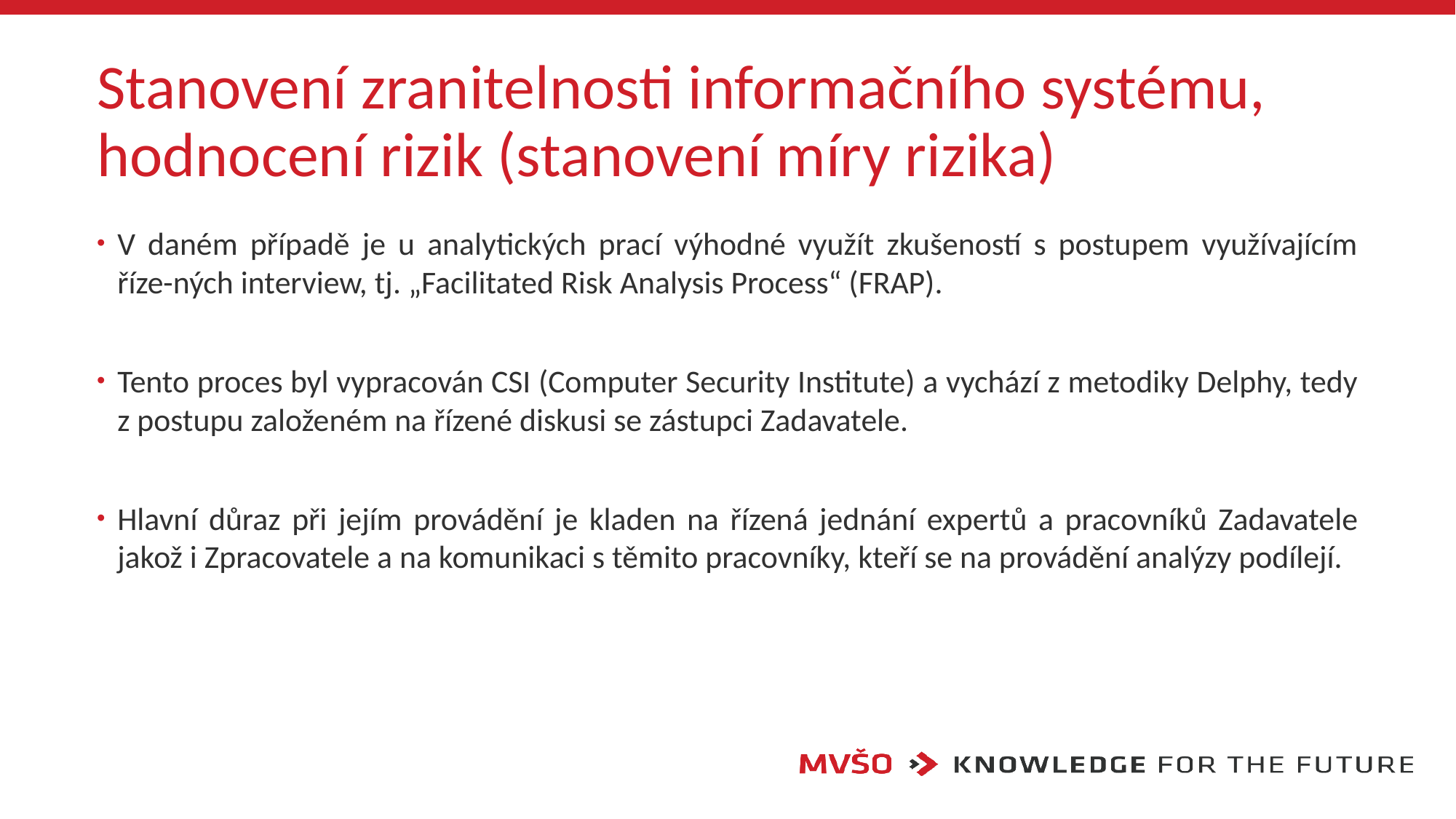

# Stanovení zranitelnosti informačního systému, hodnocení rizik (stanovení míry rizika)
V daném případě je u analytických prací výhodné využít zkušeností s postupem využívajícím říze-ných interview, tj. „Facilitated Risk Analysis Process“ (FRAP).

Tento proces byl vypracován CSI (Computer Security Institute) a vychází z metodiky Delphy, tedy z postupu založeném na řízené diskusi se zástupci Zadavatele.

Hlavní důraz při jejím provádění je kladen na řízená jednání expertů a pracovníků Zadavatele jakož i Zpracovatele a na komunikaci s těmito pracovníky, kteří se na provádění analýzy podílejí.